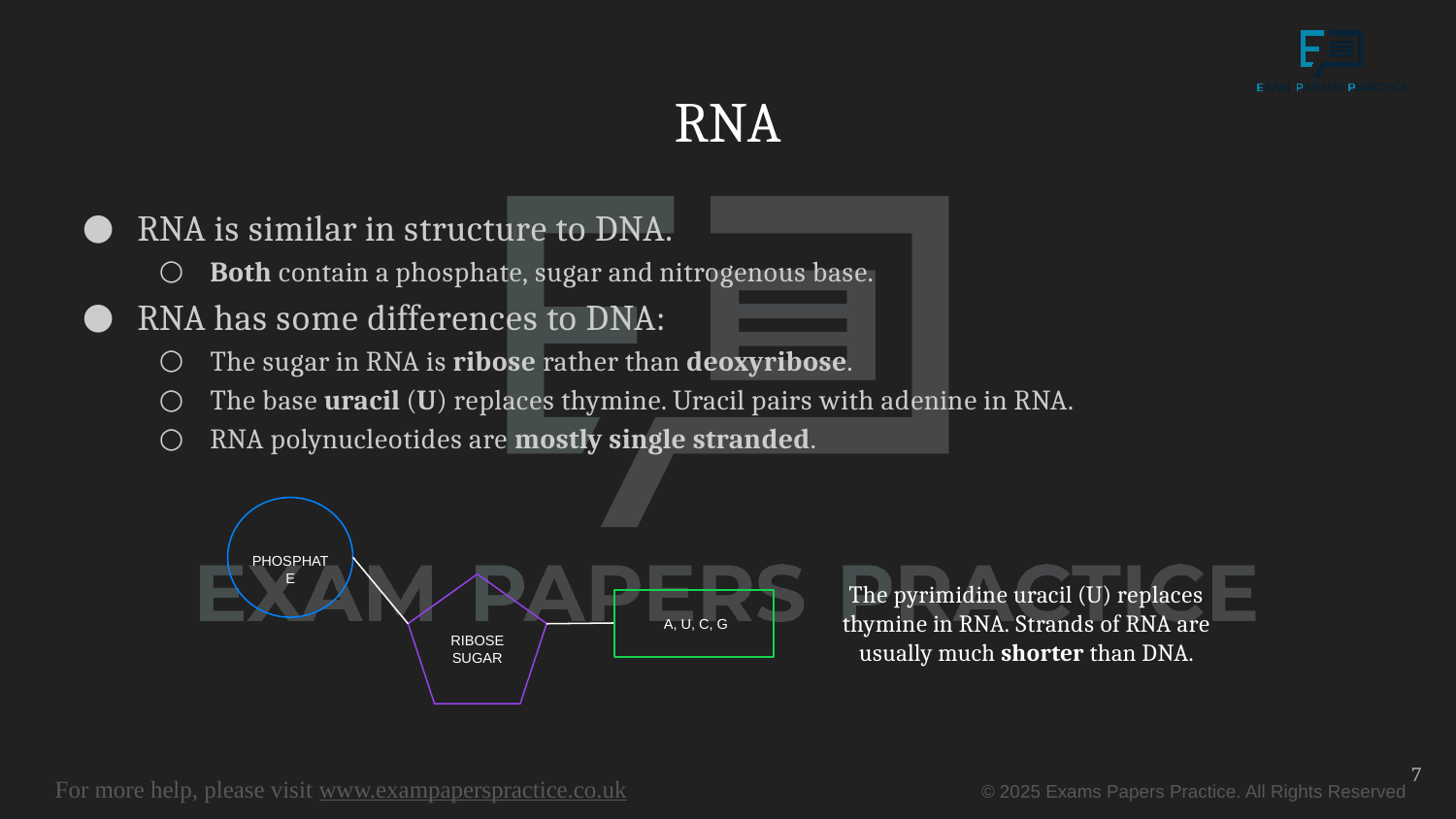

# RNA

RNA is similar in structure to DNA.
Both contain a phosphate, sugar and nitrogenous base.
RNA has some differences to DNA:
The sugar in RNA is ribose rather than deoxyribose.
The base uracil (U) replaces thymine. Uracil pairs with adenine in RNA.
RNA polynucleotides are mostly single stranded.

PHOSPHATE

RIBOSE
SUGAR

The pyrimidine uracil (U) replaces thymine in RNA. Strands of RNA are usually much shorter than DNA.
A, U, C, G
7